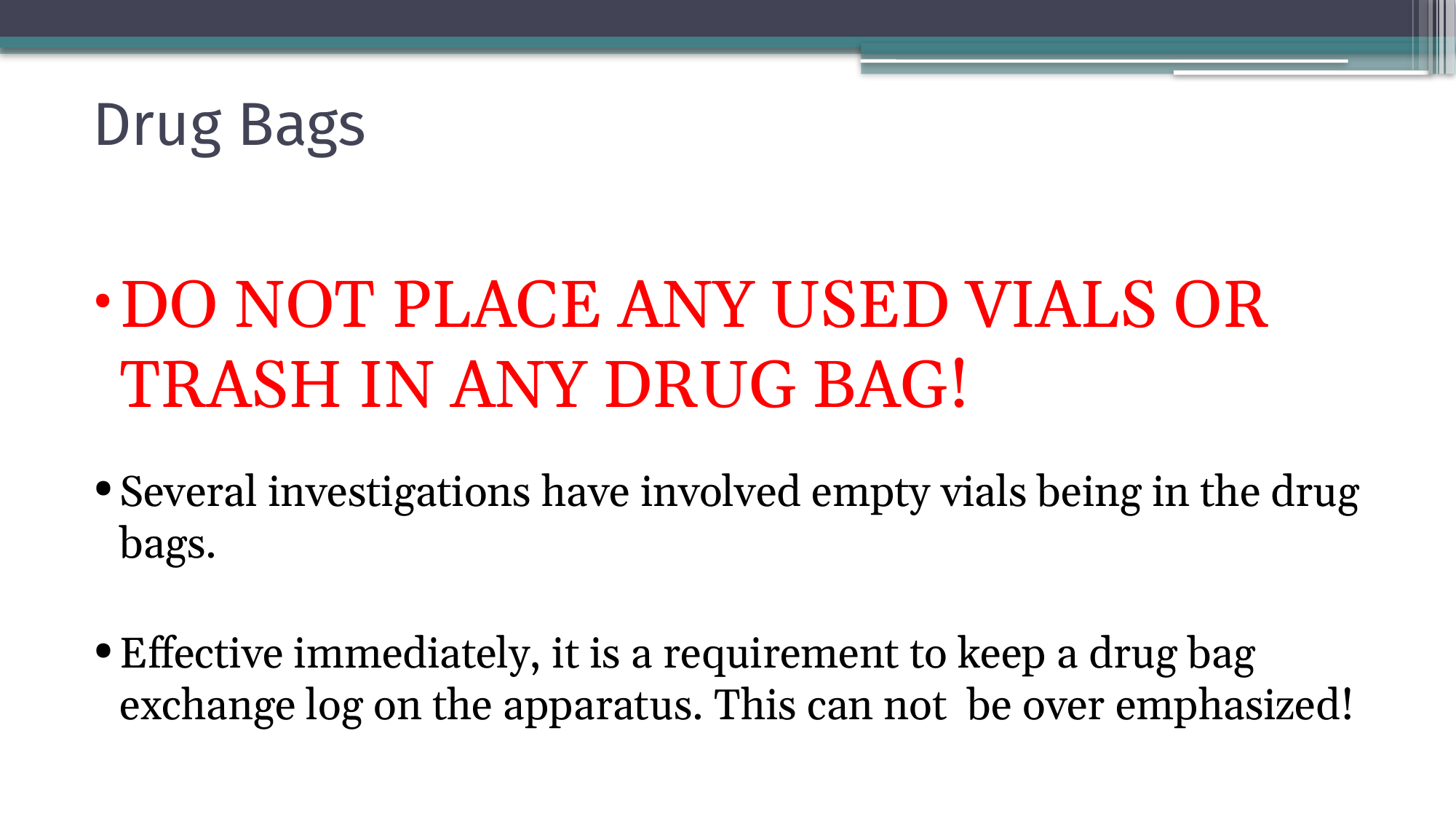

# Drug Bags
Do not place any used vials or trash in any drug bag!

Several investigations have involved empty vials being in the drug bags.

Effective immediately, it is a requirement to keep a drug bag exchange log on the apparatus. This can not  be over emphasized!